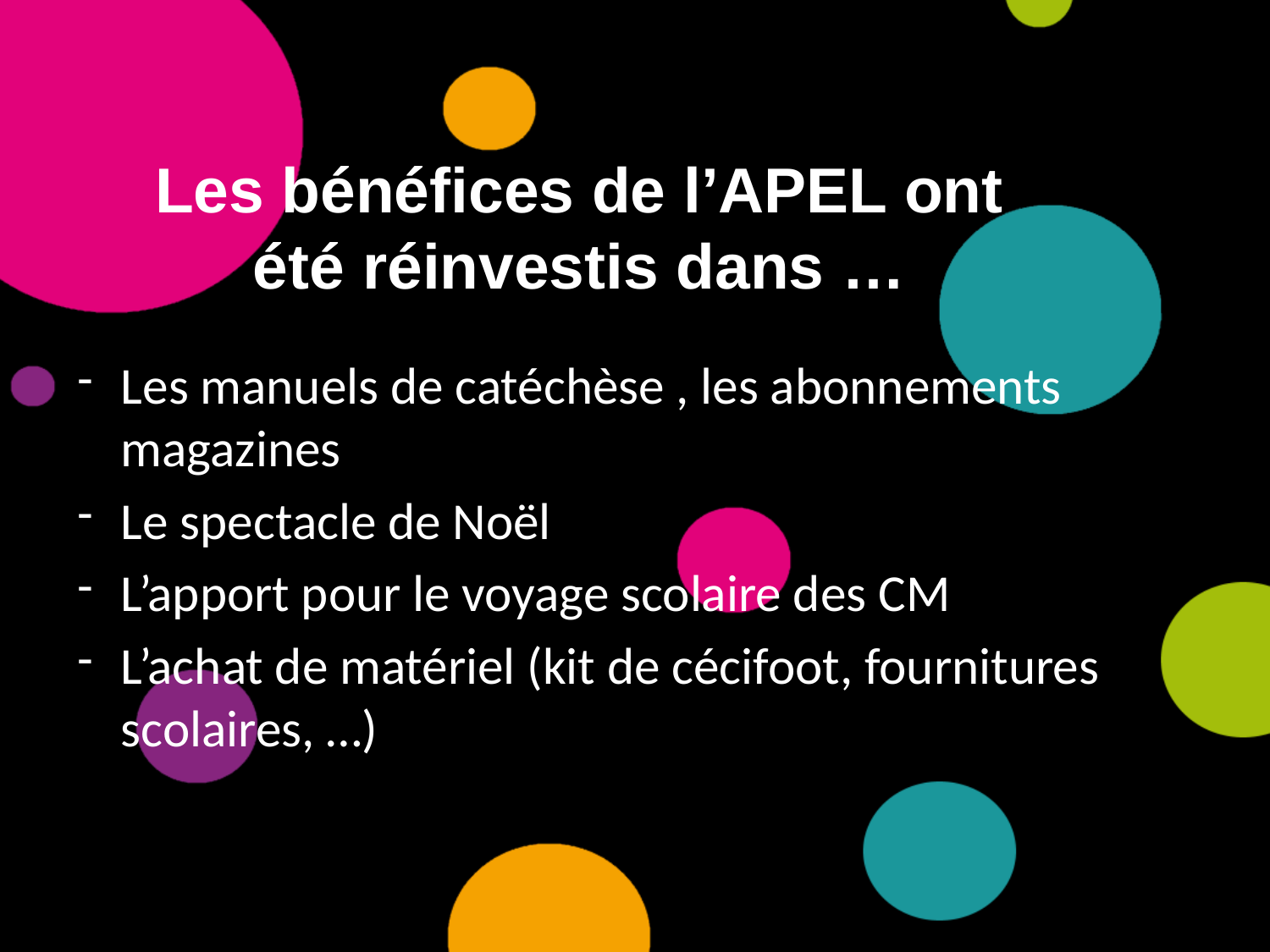

# Les bénéfices de l’APEL ont été réinvestis dans …
Les manuels de catéchèse , les abonnements magazines
Le spectacle de Noël
L’apport pour le voyage scolaire des CM
L’achat de matériel (kit de cécifoot, fournitures scolaires, …)